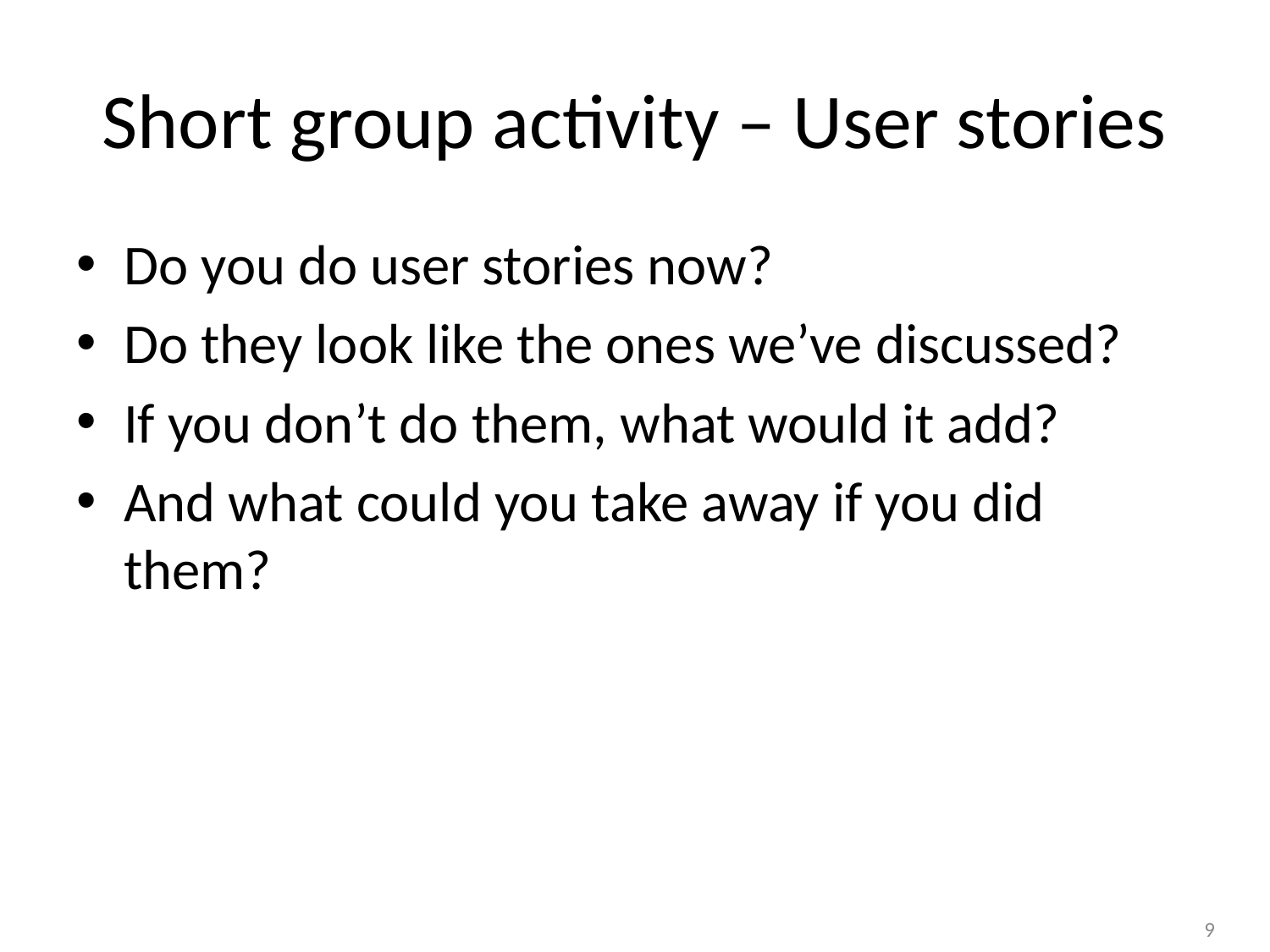

# Short group activity – User stories
Do you do user stories now?
Do they look like the ones we’ve discussed?
If you don’t do them, what would it add?
And what could you take away if you did them?